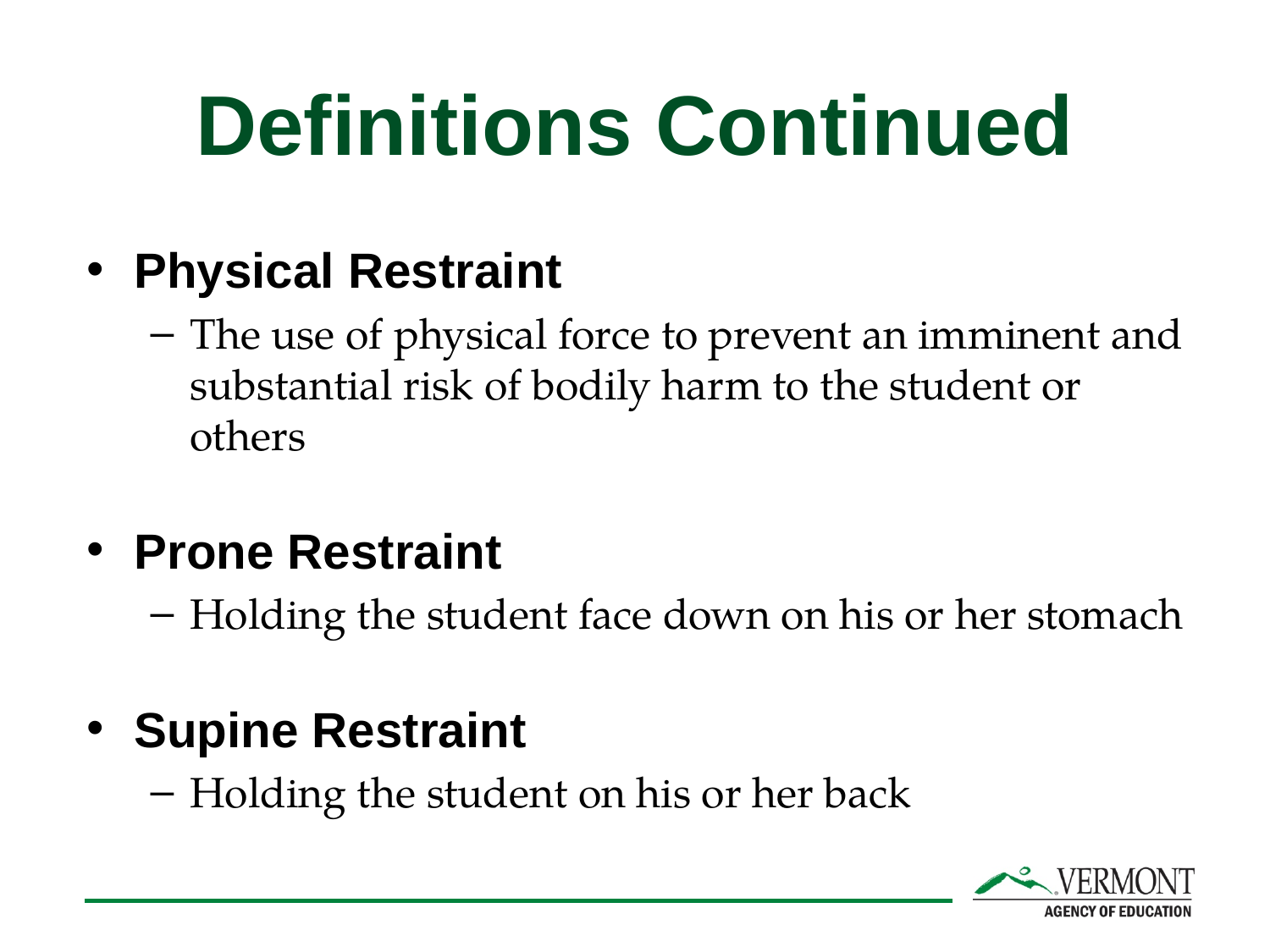

# Definitions Continued
Physical Restraint
The use of physical force to prevent an imminent and substantial risk of bodily harm to the student or others

Prone Restraint
Holding the student face down on his or her stomach

Supine Restraint
Holding the student on his or her back